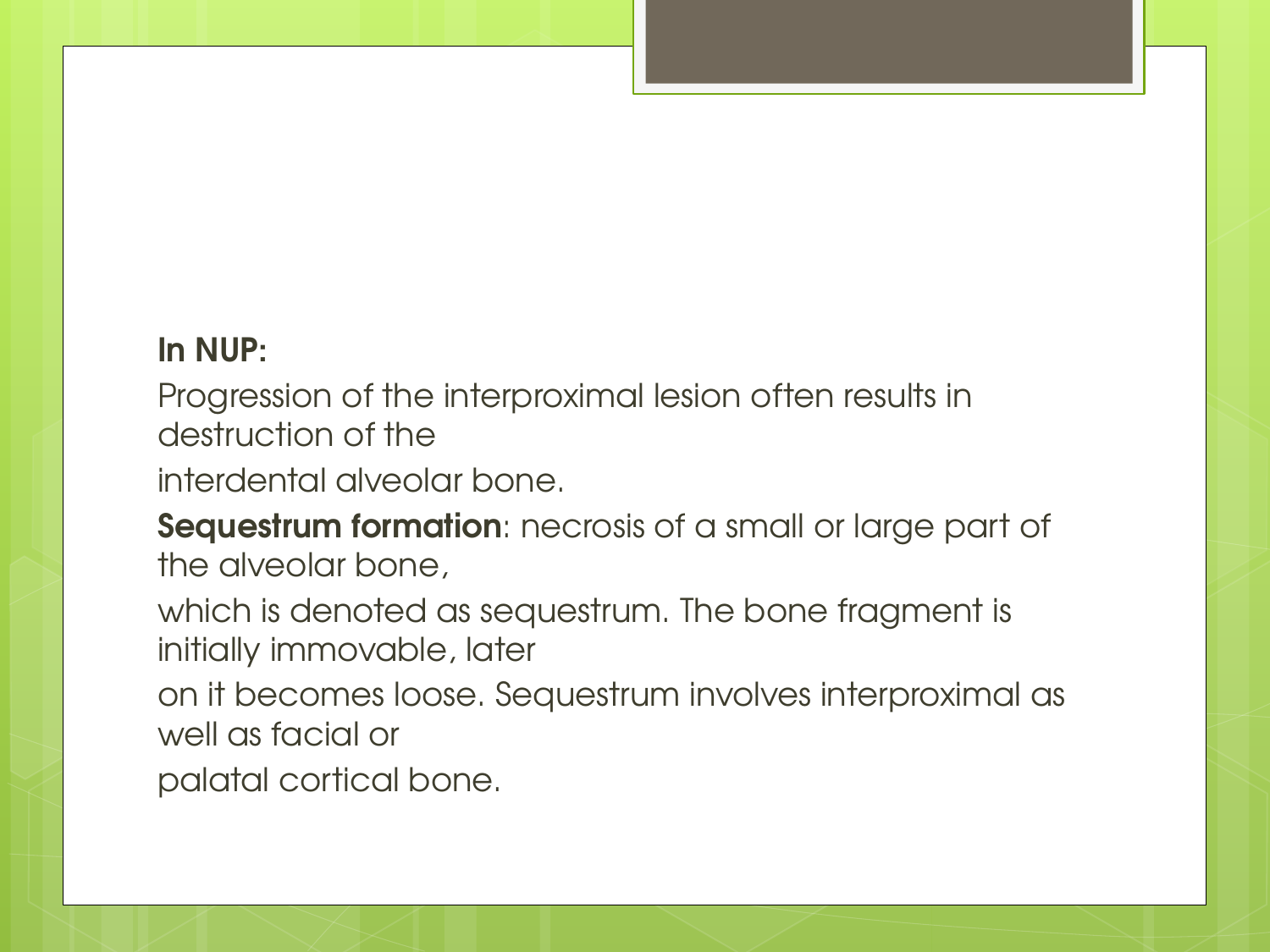

#
In NUP:
Progression of the interproximal lesion often results in destruction of the
interdental alveolar bone.
Sequestrum formation: necrosis of a small or large part of the alveolar bone,
which is denoted as sequestrum. The bone fragment is initially immovable, later
on it becomes loose. Sequestrum involves interproximal as well as facial or
palatal cortical bone.